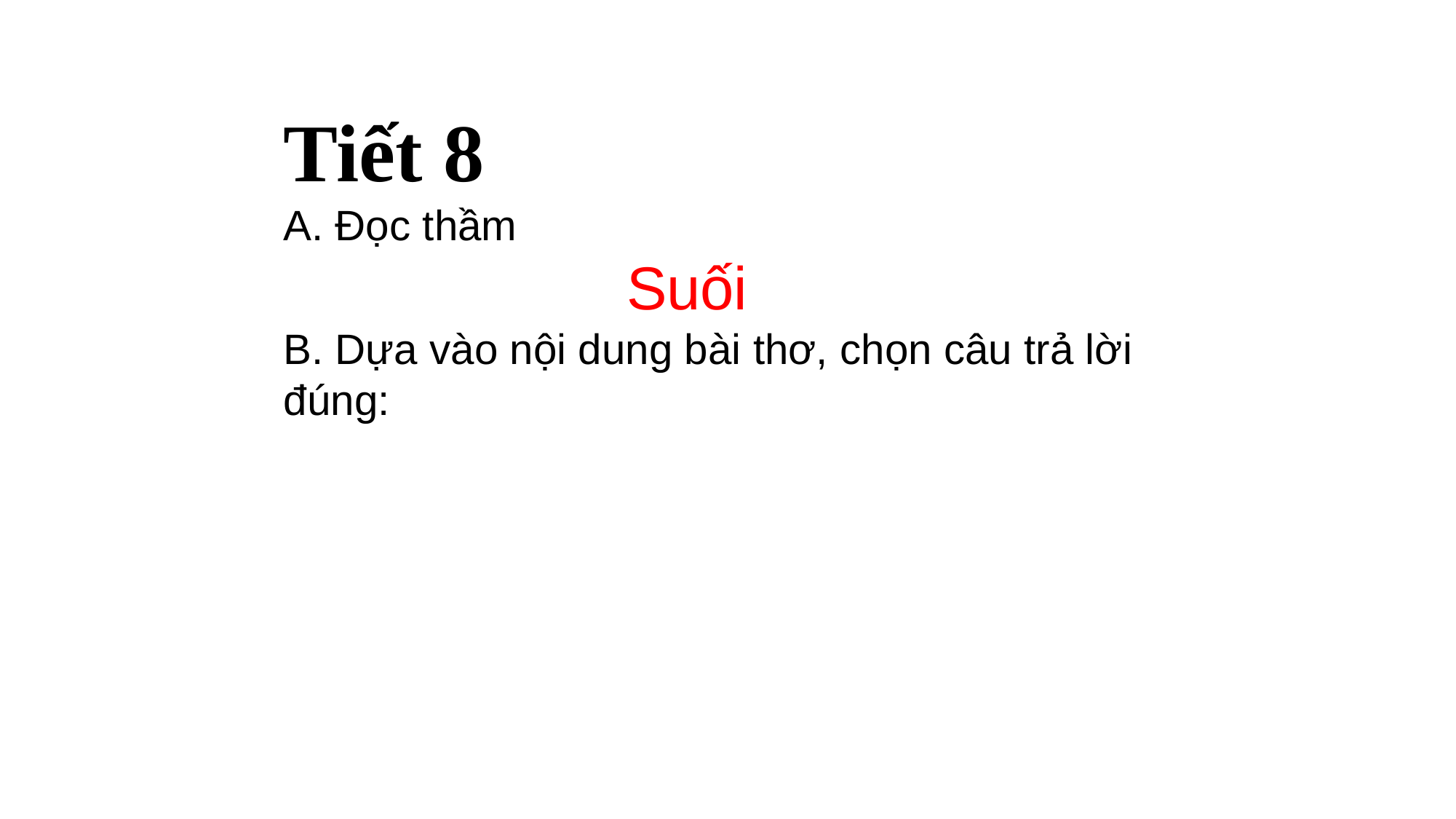

Tiết 8
A. Đọc thầm
                             Suối
B. Dựa vào nội dung bài thơ, chọn câu trả lời đúng: